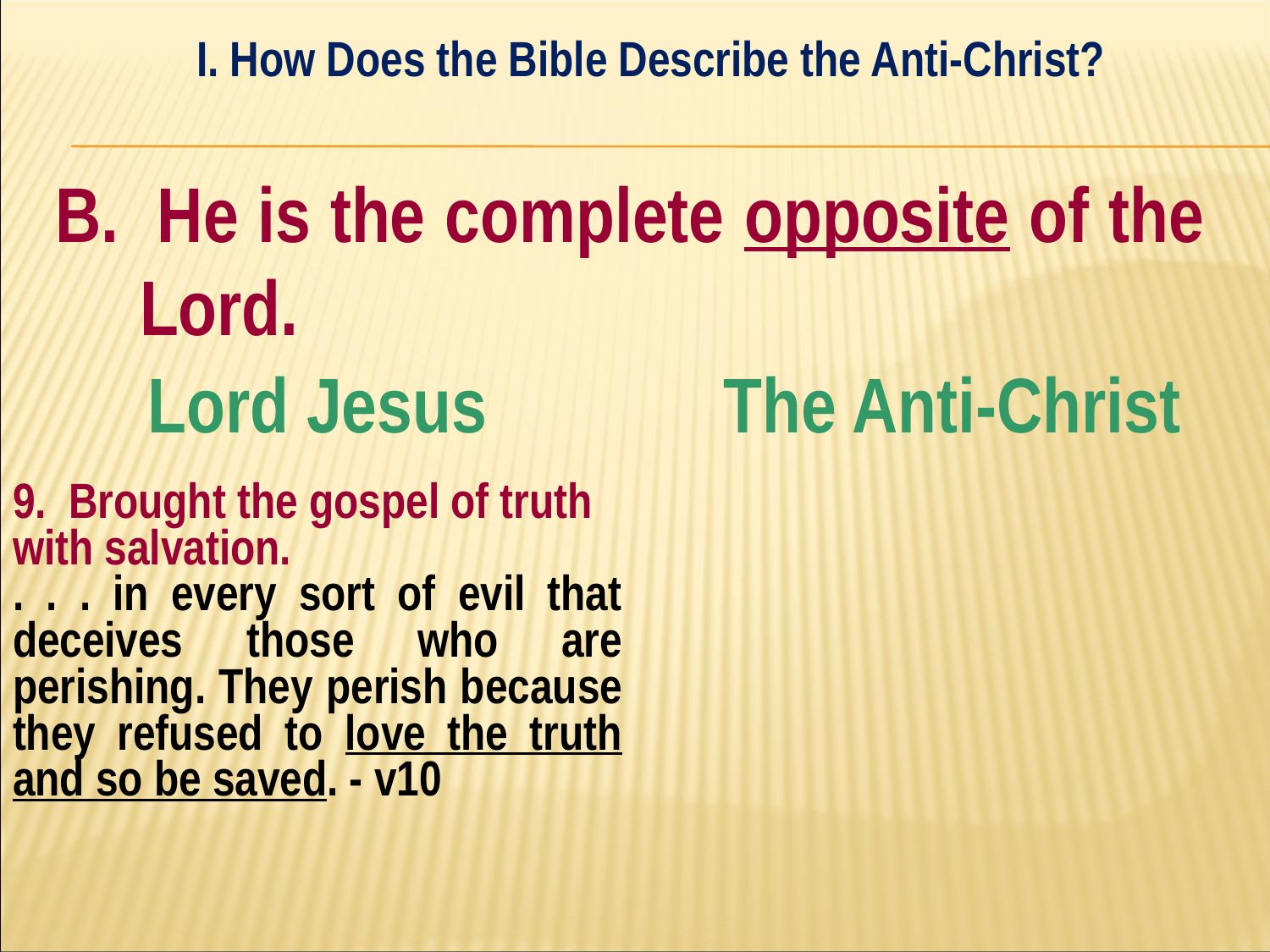

I. How Does the Bible Describe the Anti-Christ?
#
B.  He is the complete opposite of the Lord.

| Lord Jesus | The Anti-Christ |
| --- | --- |
| 9. Brought the gospel of truth with salvation. . . . in every sort of evil that deceives those who are perishing. They perish because they refused to love the truth and so be saved. - v10 |  |